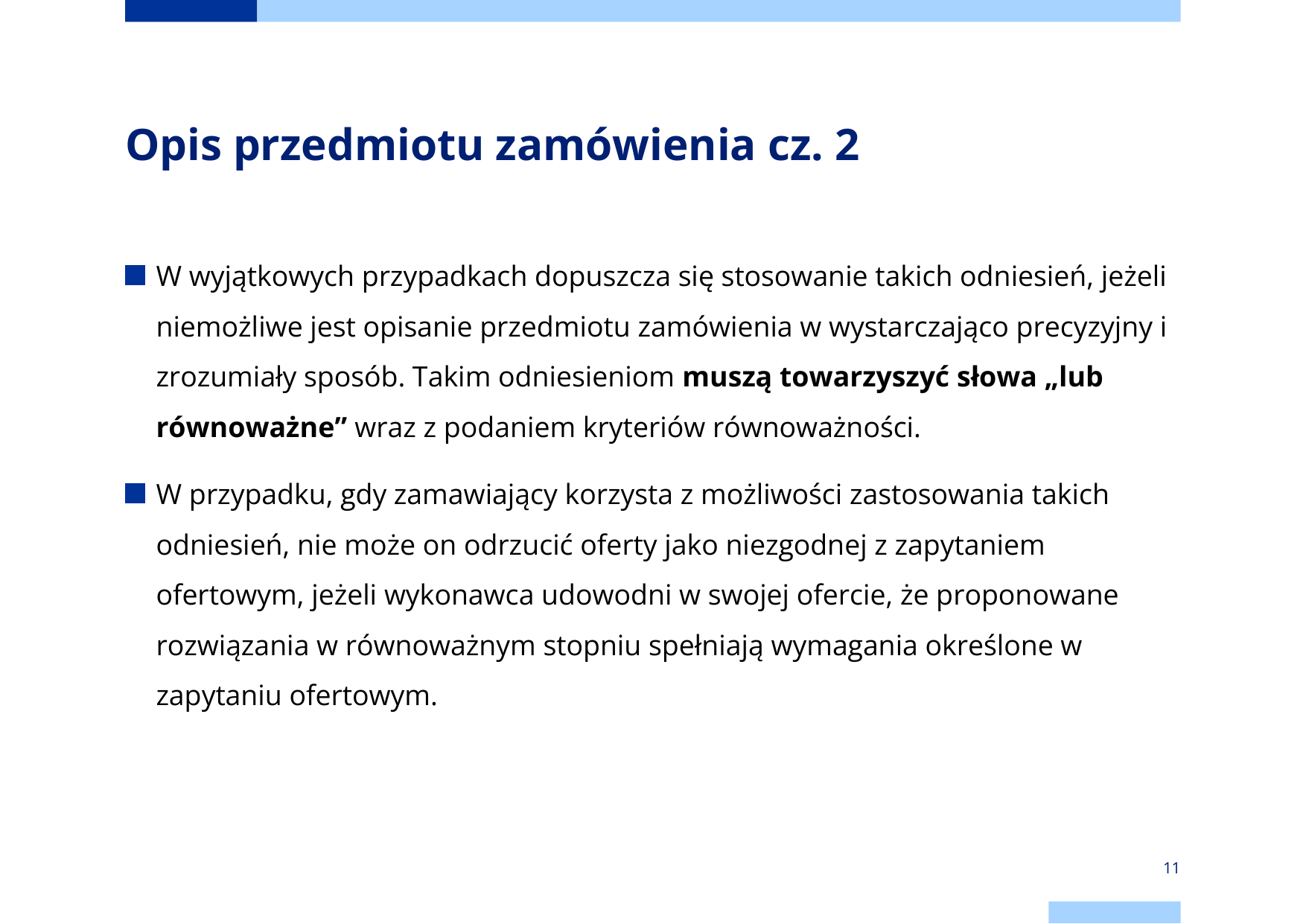

# Opis przedmiotu zamówienia cz. 2
W wyjątkowych przypadkach dopuszcza się stosowanie takich odniesień, jeżeli niemożliwe jest opisanie przedmiotu zamówienia w wystarczająco precyzyjny i zrozumiały sposób. Takim odniesieniom muszą towarzyszyć słowa „lub równoważne” wraz z podaniem kryteriów równoważności.
W przypadku, gdy zamawiający korzysta z możliwości zastosowania takich odniesień, nie może on odrzucić oferty jako niezgodnej z zapytaniem ofertowym, jeżeli wykonawca udowodni w swojej ofercie, że proponowane rozwiązania w równoważnym stopniu spełniają wymagania określone w zapytaniu ofertowym.
11